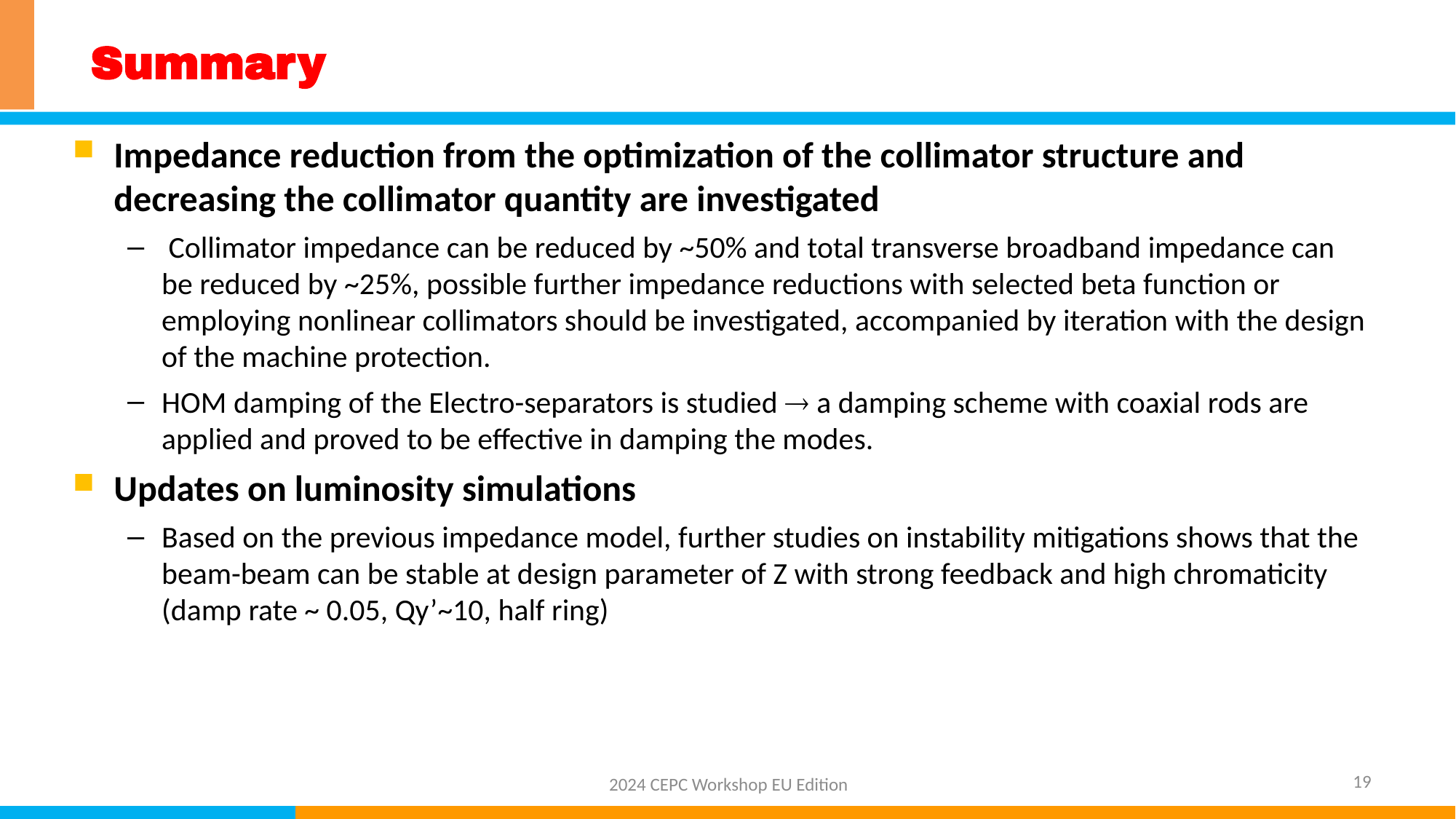

# Summary
Impedance reduction from the optimization of the collimator structure and decreasing the collimator quantity are investigated
 Collimator impedance can be reduced by ~50% and total transverse broadband impedance can be reduced by ~25%, possible further impedance reductions with selected beta function or employing nonlinear collimators should be investigated, accompanied by iteration with the design of the machine protection.
HOM damping of the Electro-separators is studied → a damping scheme with coaxial rods are applied and proved to be effective in damping the modes.
Updates on luminosity simulations
Based on the previous impedance model, further studies on instability mitigations shows that the beam-beam can be stable at design parameter of Z with strong feedback and high chromaticity  (damp rate ~ 0.05, Qy’~10, half ring)
19
2024 CEPC Workshop EU Edition